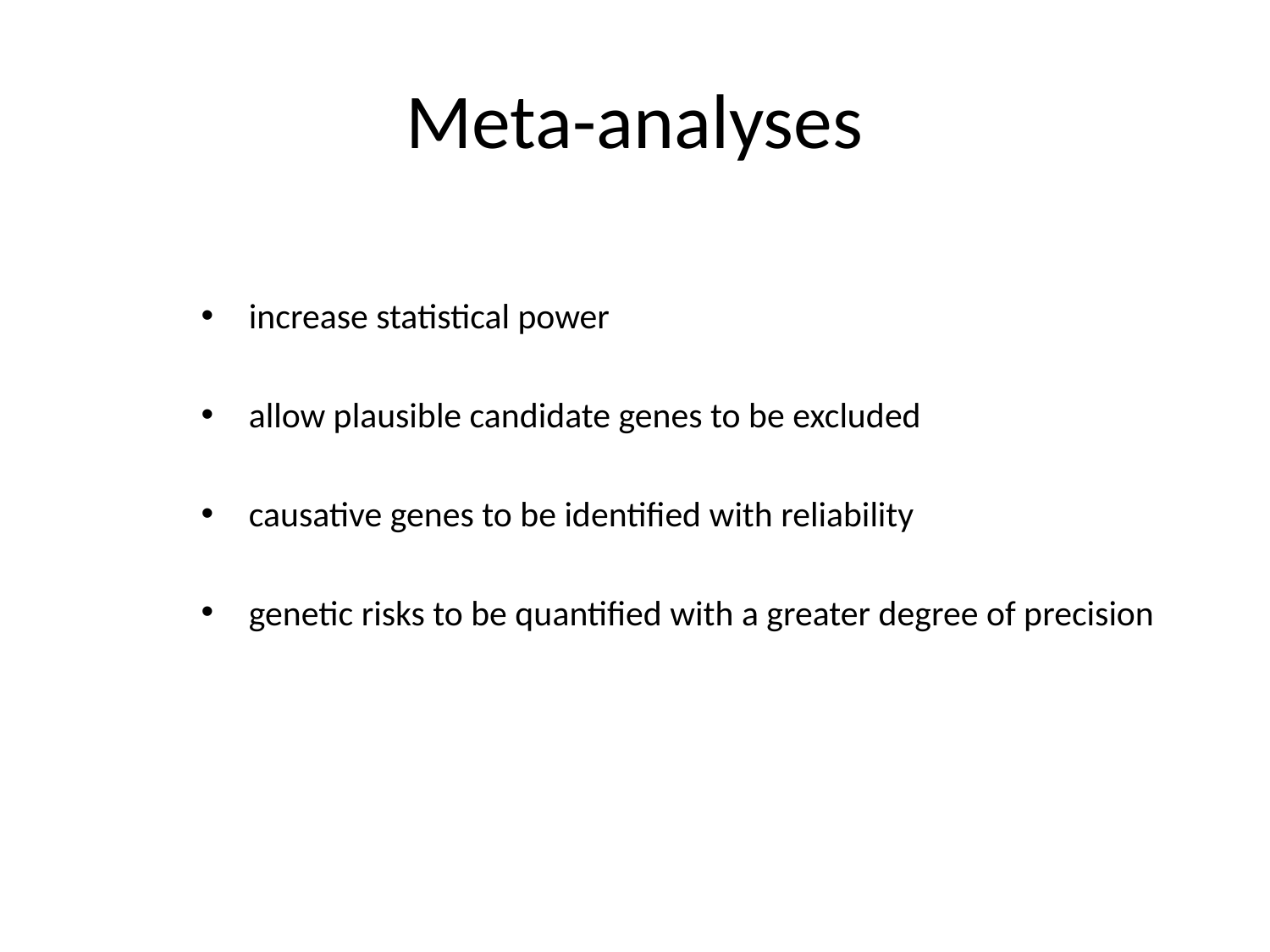

# Meta-analyses
increase statistical power

allow plausible candidate genes to be excluded

causative genes to be identified with reliability

genetic risks to be quantified with a greater degree of precision